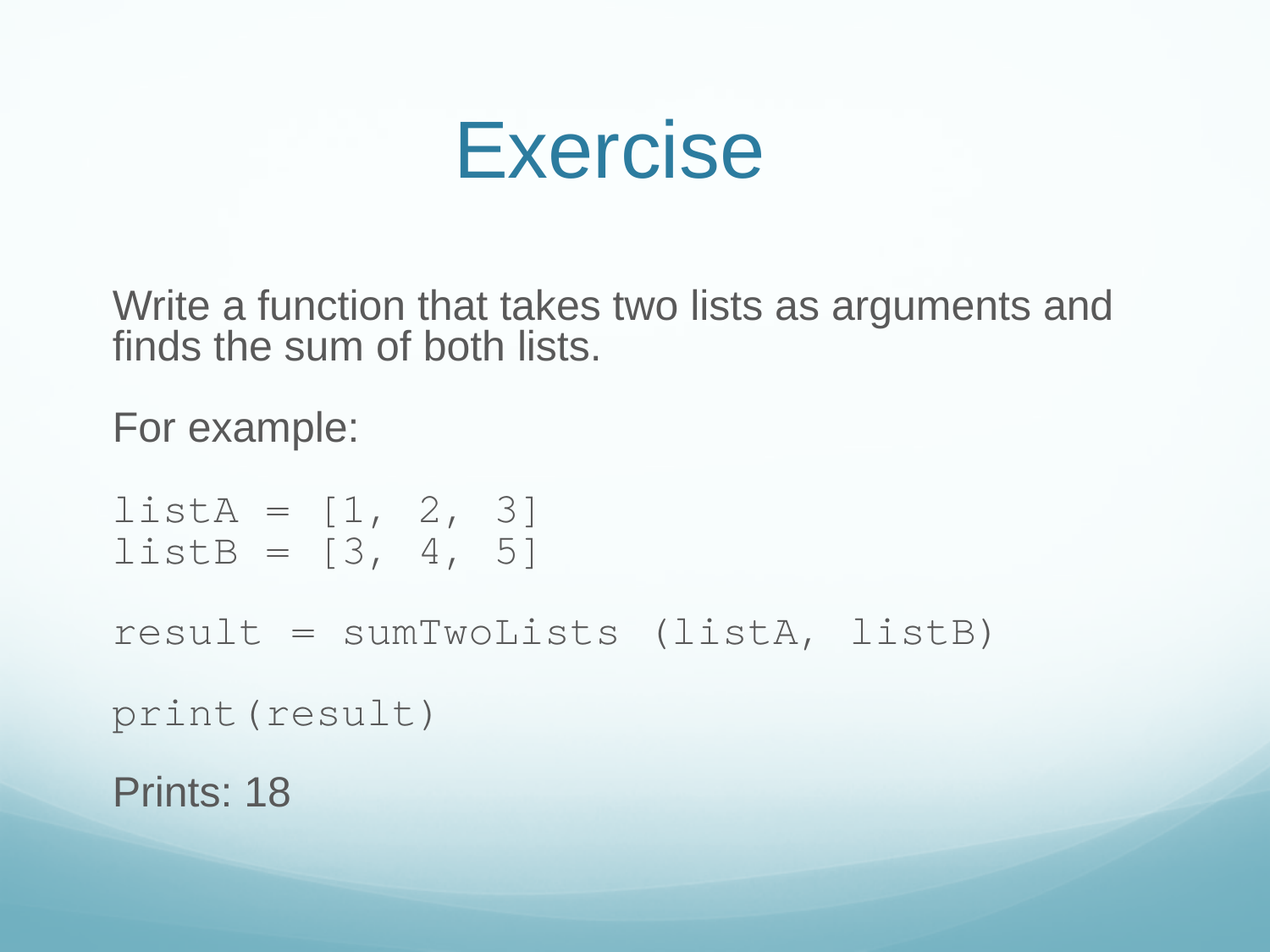

Exercise

Write a function that takes two lists as arguments and finds the sum of both lists.

For example:

listA = [1, 2, 3]
listB = [3, 4, 5]

result = sumTwoLists (listA, listB)

print(result)

Prints: 18